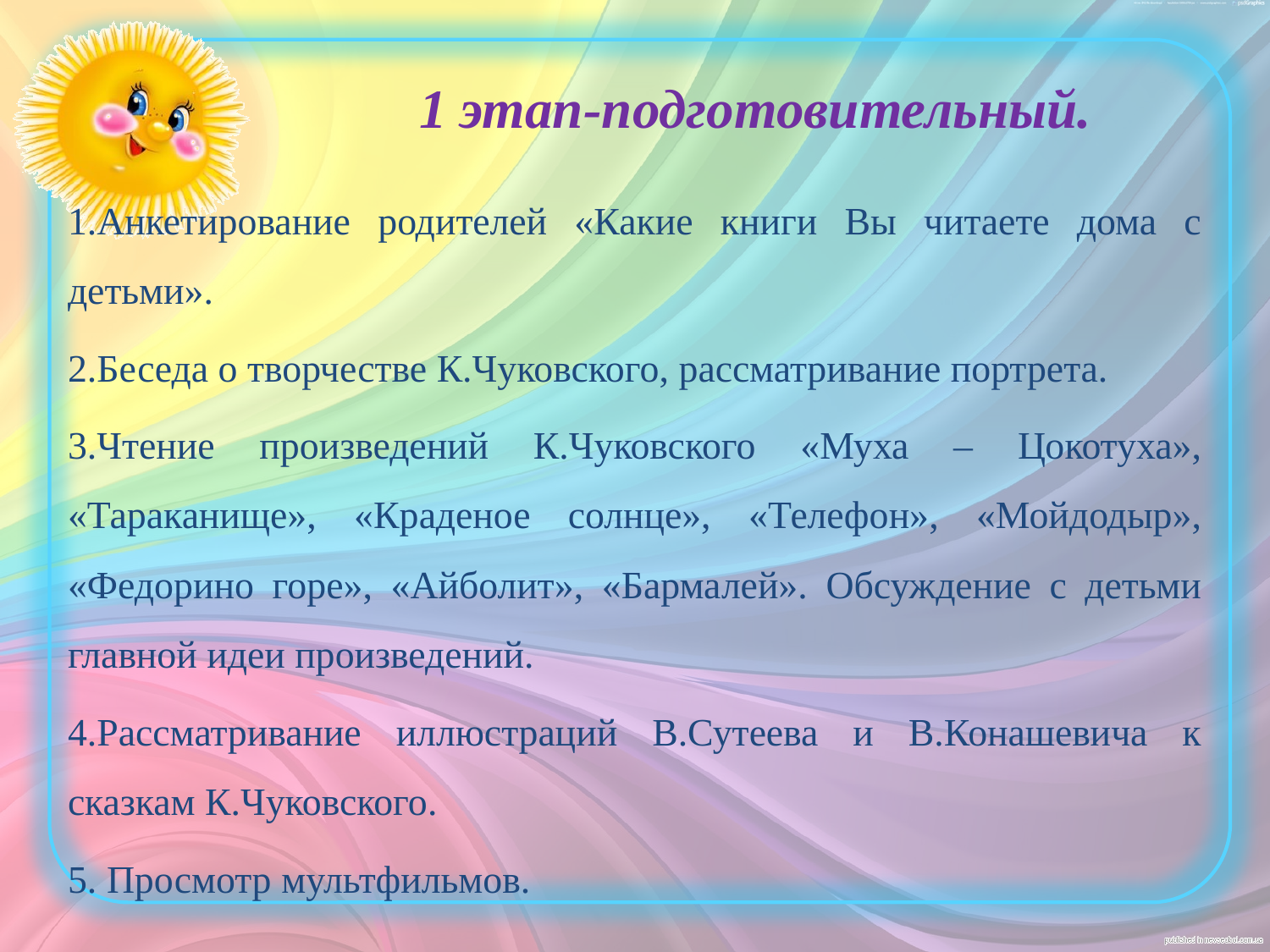

# 1 этап-подготовительный.
1.Анкетирование родителей «Какие книги Вы читаете дома с детьми».
2.Беседа о творчестве К.Чуковского, рассматривание портрета.
3.Чтение произведений К.Чуковского «Муха – Цокотуха», «Тараканище», «Краденое солнце», «Телефон», «Мойдодыр», «Федорино горе», «Айболит», «Бармалей». Обсуждение с детьми главной идеи произведений.
4.Рассматривание иллюстраций В.Сутеева и В.Конашевича к сказкам К.Чуковского.
5. Просмотр мультфильмов.